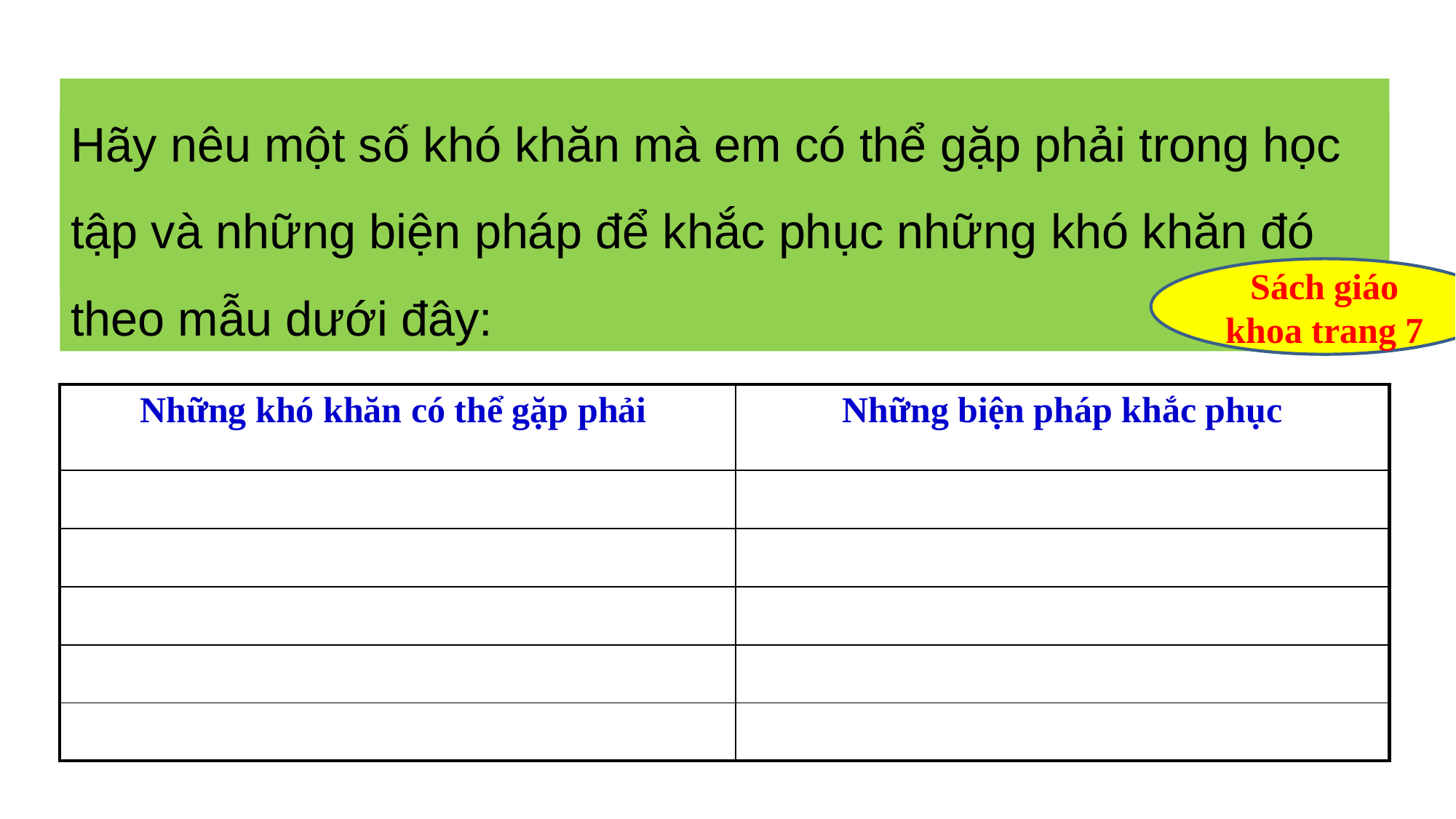

Hãy nêu một số khó khăn mà em có thể gặp phải trong học tập và những biện pháp để khắc phục những khó khăn đó theo mẫu dưới đây:
Hãy tự liên hệ và trao đổi cùng bạn về việc em đã vượt khó trong học tập.
Sách giáo khoa trang 7
| Những khó khăn có thể gặp phải | Những biện pháp khắc phục |
| --- | --- |
|  |  |
|  |  |
|  |  |
|  |  |
|  |  |